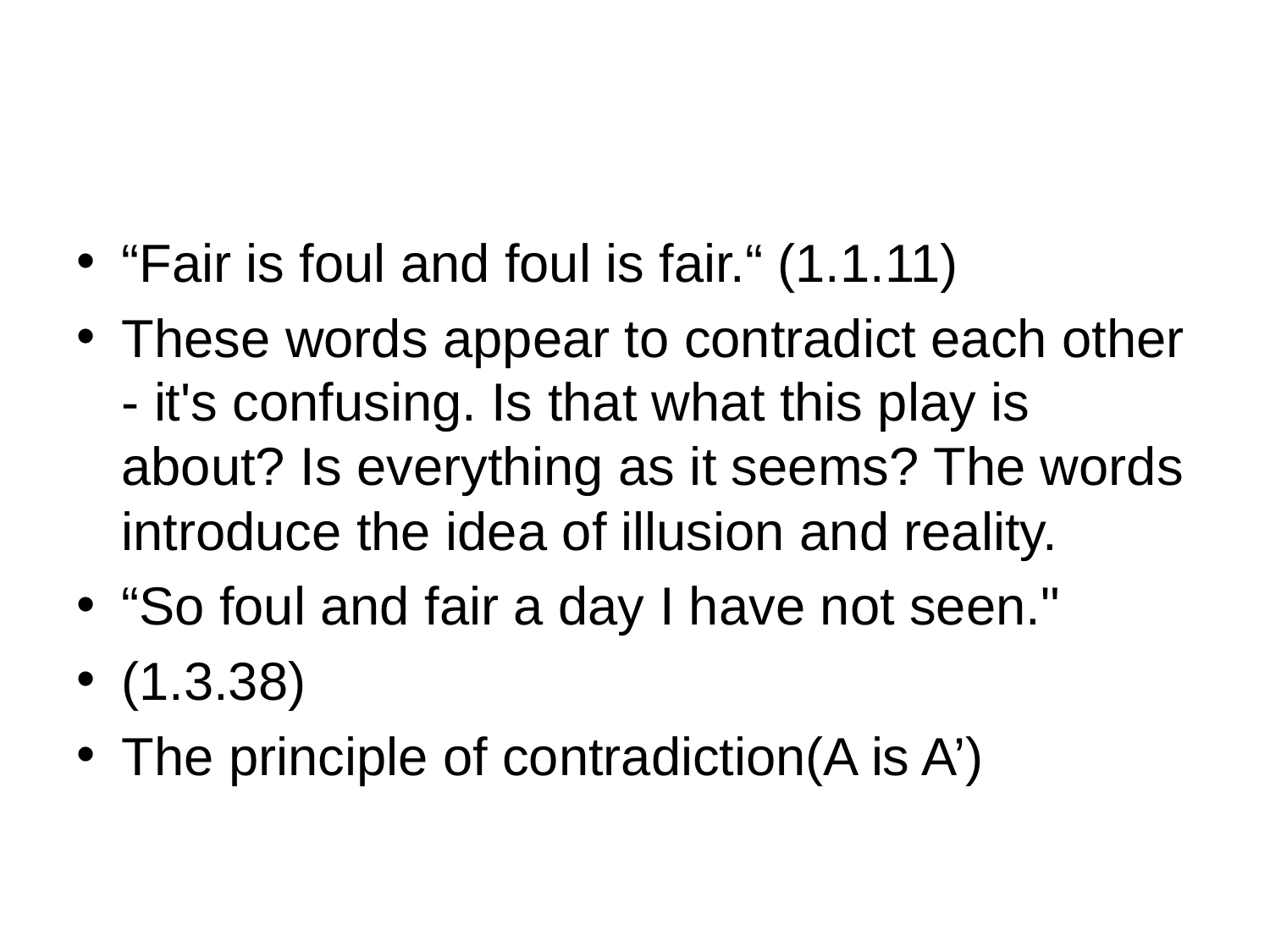

#
“Fair is foul and foul is fair.“ (1.1.11)
These words appear to contradict each other - it's confusing. Is that what this play is about? Is everything as it seems? The words introduce the idea of illusion and reality.
“So foul and fair a day I have not seen."
(1.3.38)
The principle of contradiction(A is A’)